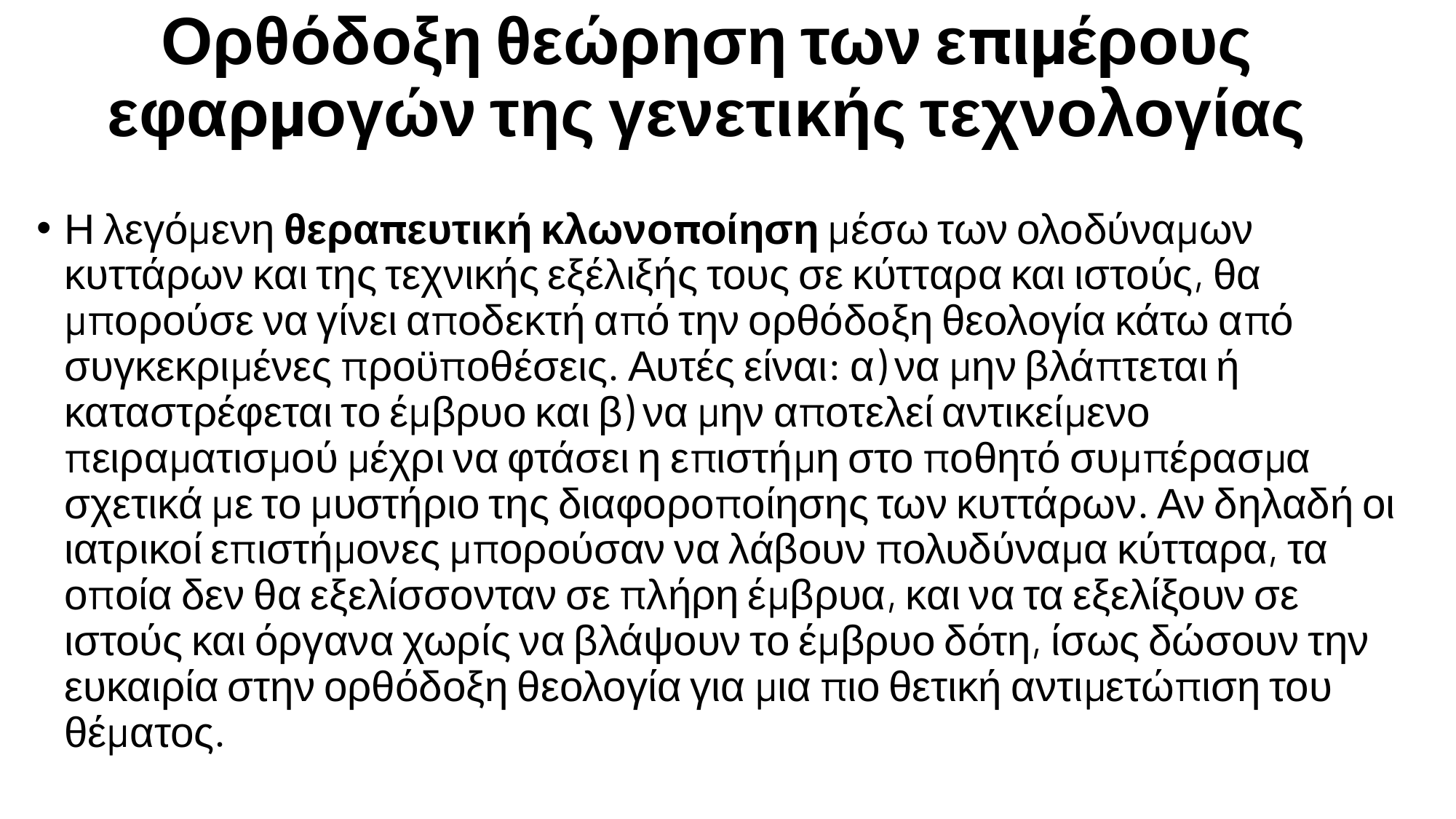

# Ορθόδοξη θεώρηση των επιμέρους εφαρμογών της γενετικής τεχνολογίας
Η λεγόμενη θεραπευτική κλωνοποίηση μέσω των ολοδύναμων κυττάρων και της τεχνικής εξέλιξής τους σε κύτταρα και ιστούς, θα μπορούσε να γίνει αποδεκτή από την ορθόδοξη θεολογία κάτω από συγκεκριμένες προϋποθέσεις. Αυτές είναι: α) να μην βλάπτεται ή καταστρέφεται το έμβρυο και β) να μην αποτελεί αντικείμενο πειραματισμού μέχρι να φτάσει η επιστήμη στο ποθητό συμπέρασμα σχετικά με το μυστήριο της διαφοροποίησης των κυττάρων. Αν δηλαδή οι ιατρικοί επιστήμονες μπορούσαν να λάβουν πολυδύναμα κύτταρα, τα οποία δεν θα εξελίσσονταν σε πλήρη έμβρυα, και να τα εξελίξουν σε ιστούς και όργανα χωρίς να βλάψουν το έμβρυο δότη, ίσως δώσουν την ευκαιρία στην ορθόδοξη θεολογία για μια πιο θετική αντιμετώπιση του θέματος.